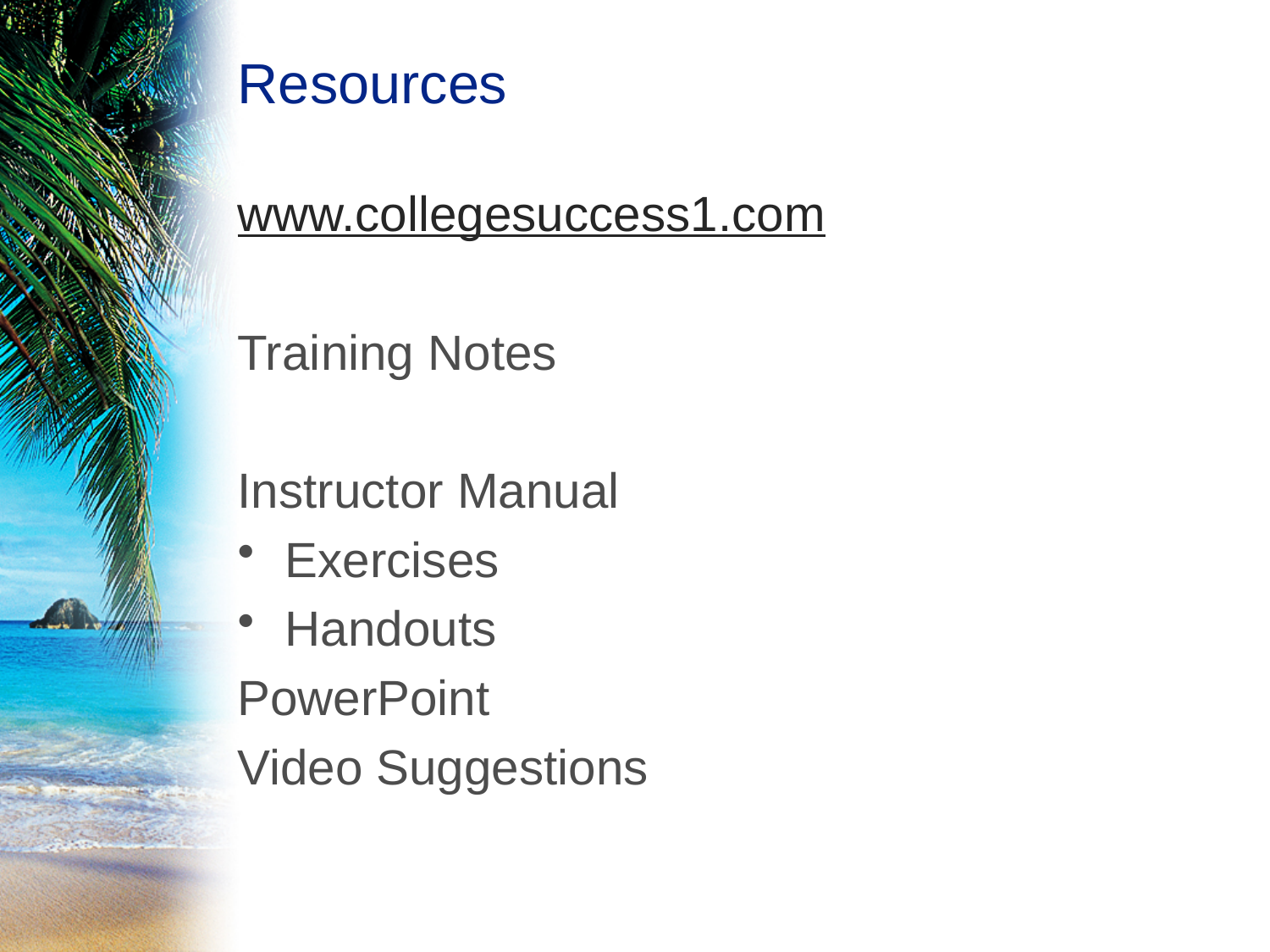

# Resources
www.collegesuccess1.com

Training Notes

Instructor Manual
Exercises
Handouts
PowerPoint
Video Suggestions